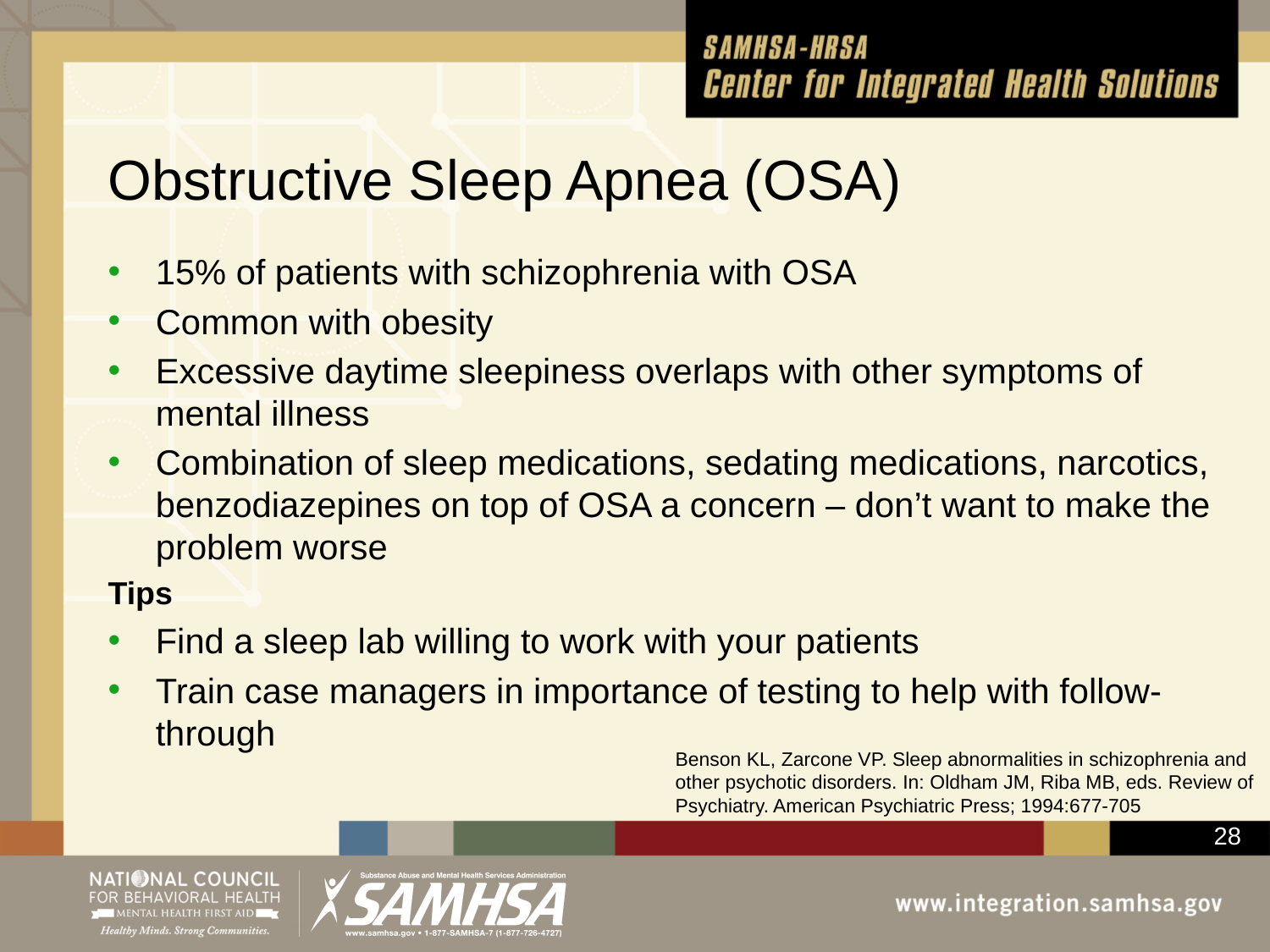

# Obstructive Sleep Apnea (OSA)
15% of patients with schizophrenia with OSA
Common with obesity
Excessive daytime sleepiness overlaps with other symptoms of mental illness
Combination of sleep medications, sedating medications, narcotics, benzodiazepines on top of OSA a concern – don’t want to make the problem worse
Tips
Find a sleep lab willing to work with your patients
Train case managers in importance of testing to help with follow-through
Benson KL, Zarcone VP. Sleep abnormalities in schizophrenia and
other psychotic disorders. In: Oldham JM, Riba MB, eds. Review of
Psychiatry. American Psychiatric Press; 1994:677-705